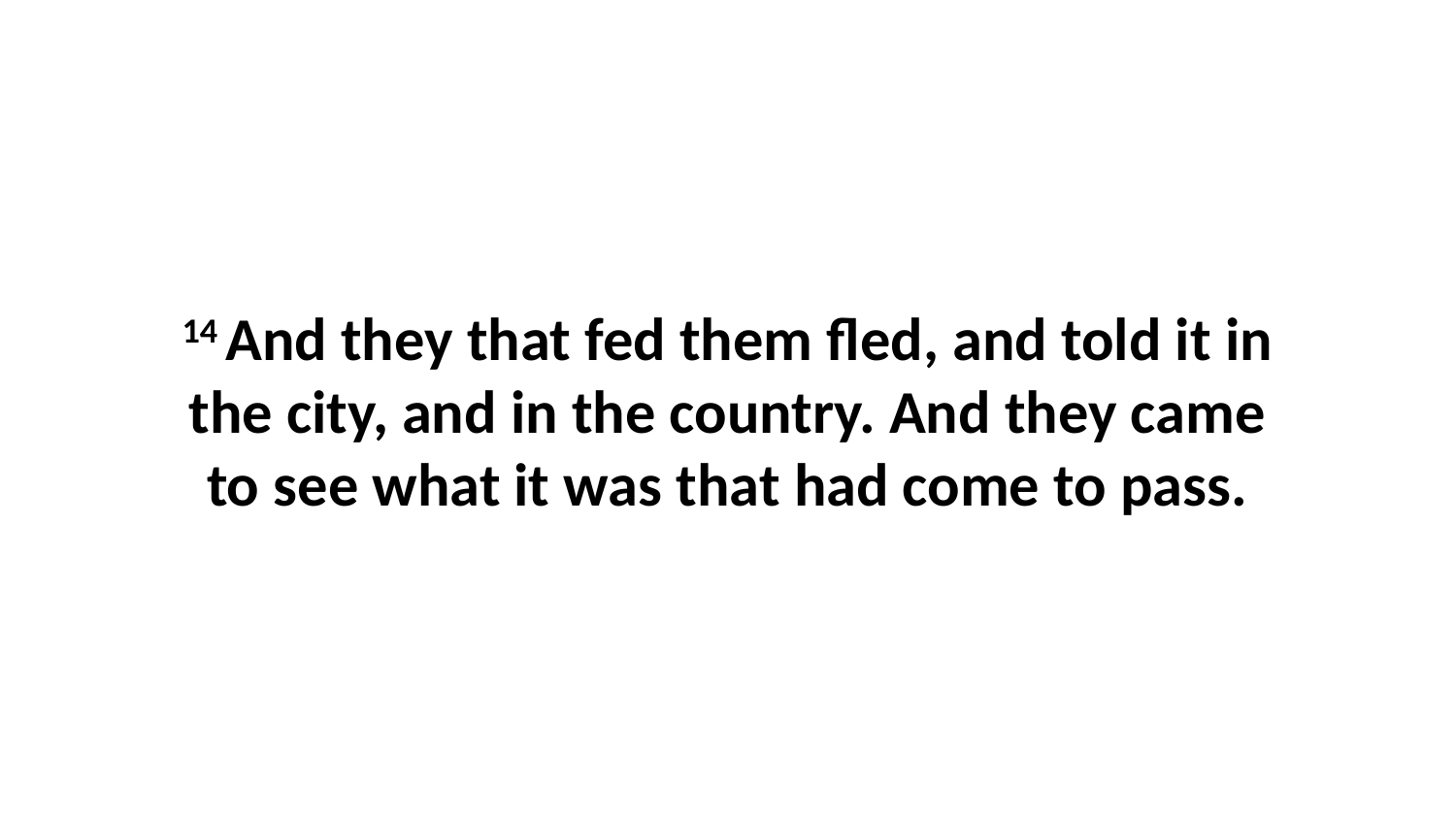

14 And they that fed them fled, and told it in the city, and in the country. And they came to see what it was that had come to pass.